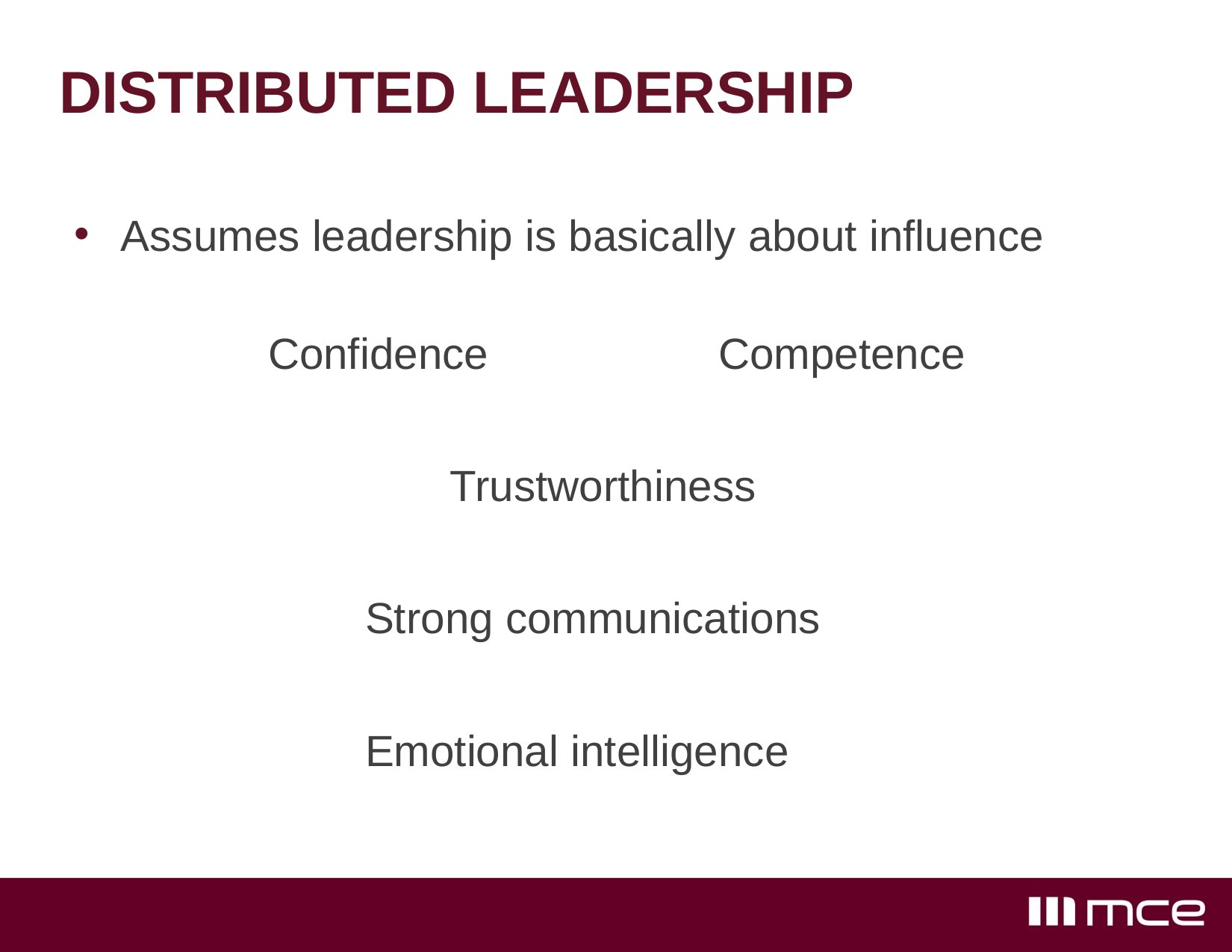

# DISTRIBUTED LEADERSHIP
Assumes leadership is basically about influence

                Confidence                   Competence

                               Trustworthiness

                        Strong communications

                        Emotional intelligence